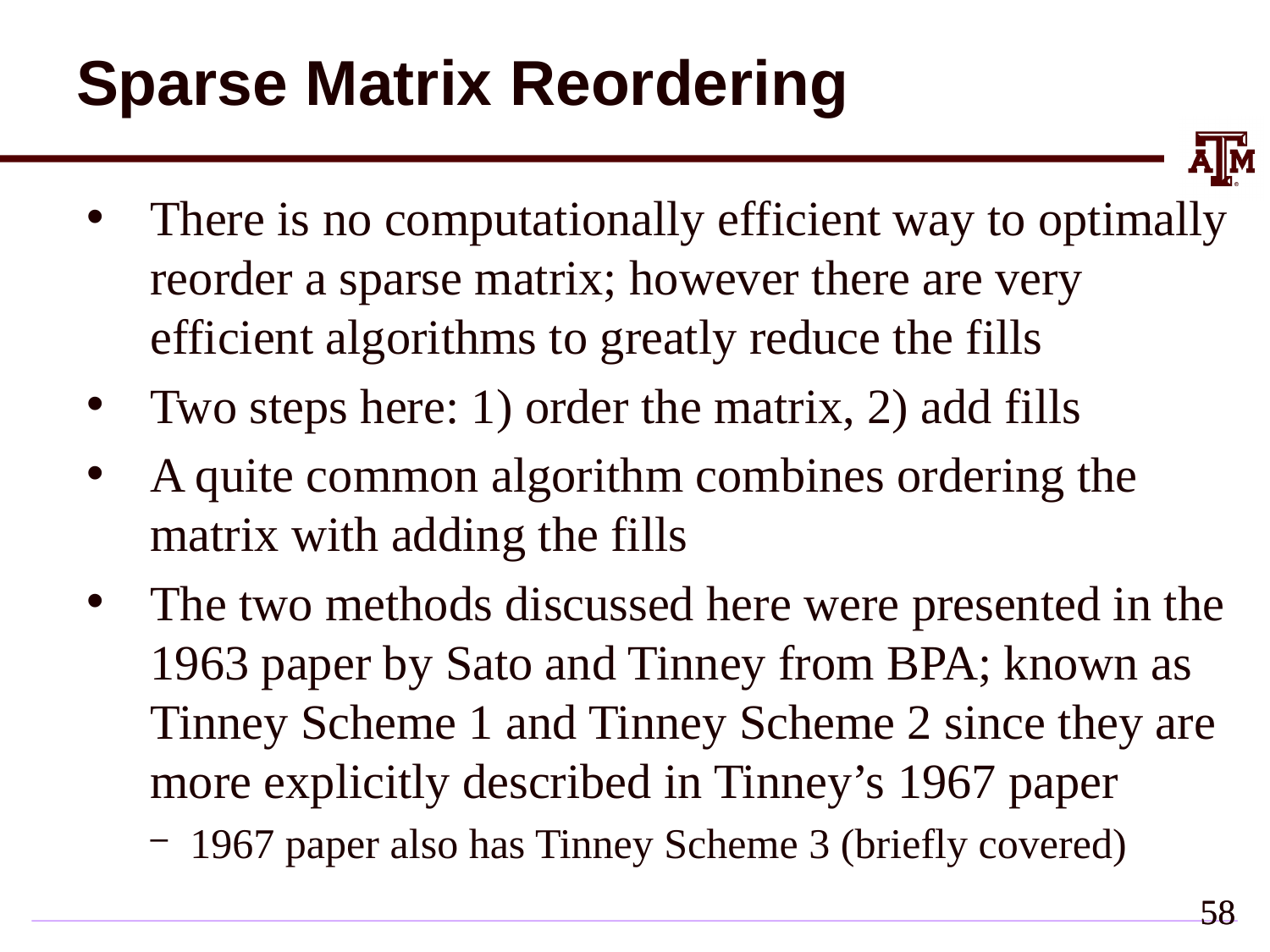

# Sparse Matrix Reordering
There is no computationally efficient way to optimally reorder a sparse matrix; however there are very efficient algorithms to greatly reduce the fills
Two steps here: 1) order the matrix, 2) add fills
A quite common algorithm combines ordering the matrix with adding the fills
The two methods discussed here were presented in the 1963 paper by Sato and Tinney from BPA; known as Tinney Scheme 1 and Tinney Scheme 2 since they are more explicitly described in Tinney’s 1967 paper
1967 paper also has Tinney Scheme 3 (briefly covered)
58